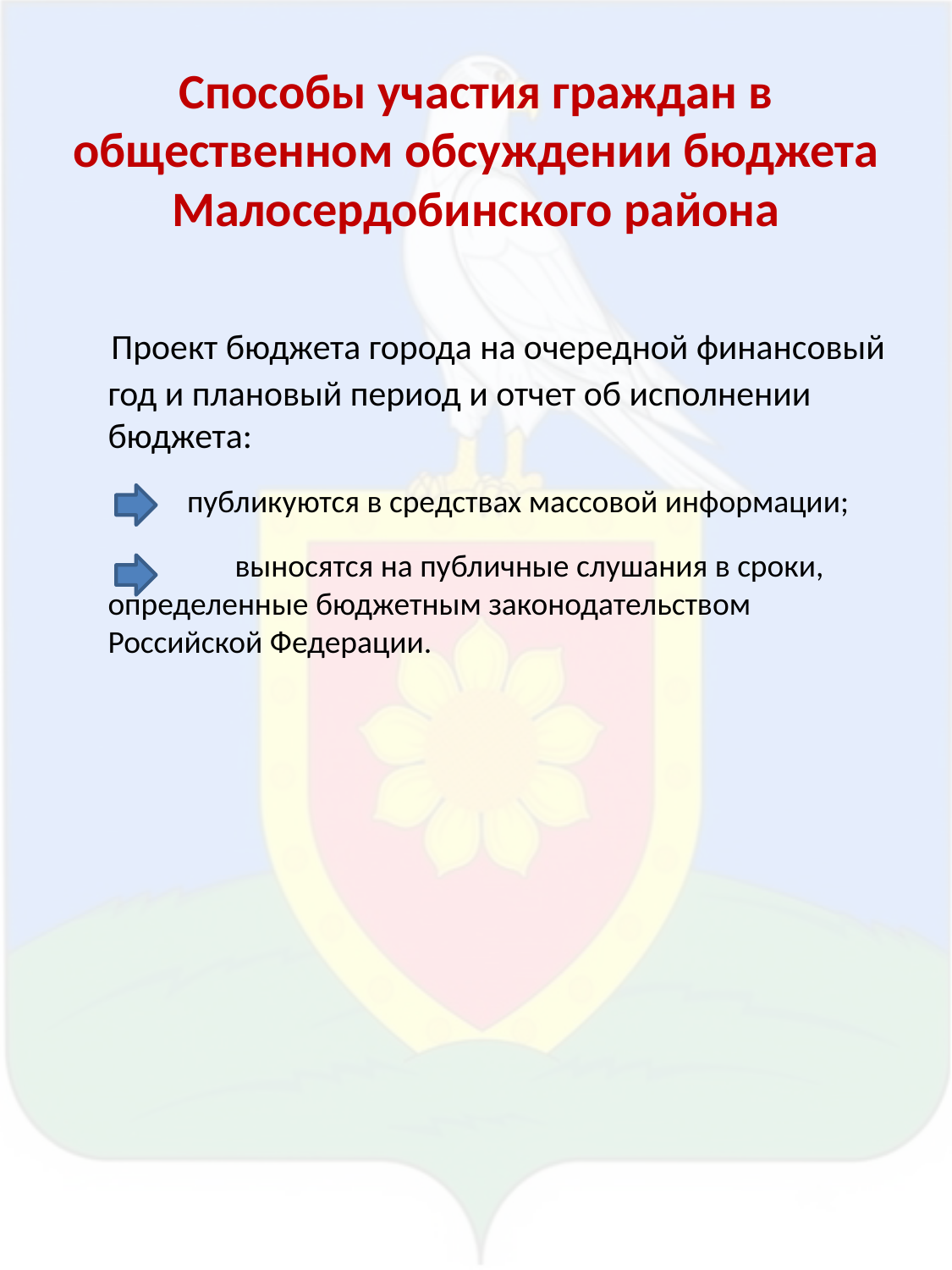

# Способы участия граждан в общественном обсуждении бюджета Малосердобинского района
    Проект бюджета города на очередной финансовый год и плановый период и отчет об исполнении бюджета:

	           публикуются в средствах массовой информации;

		выносятся на публичные слушания в сроки, 	определенные бюджетным законодательством 	Российской Федерации.